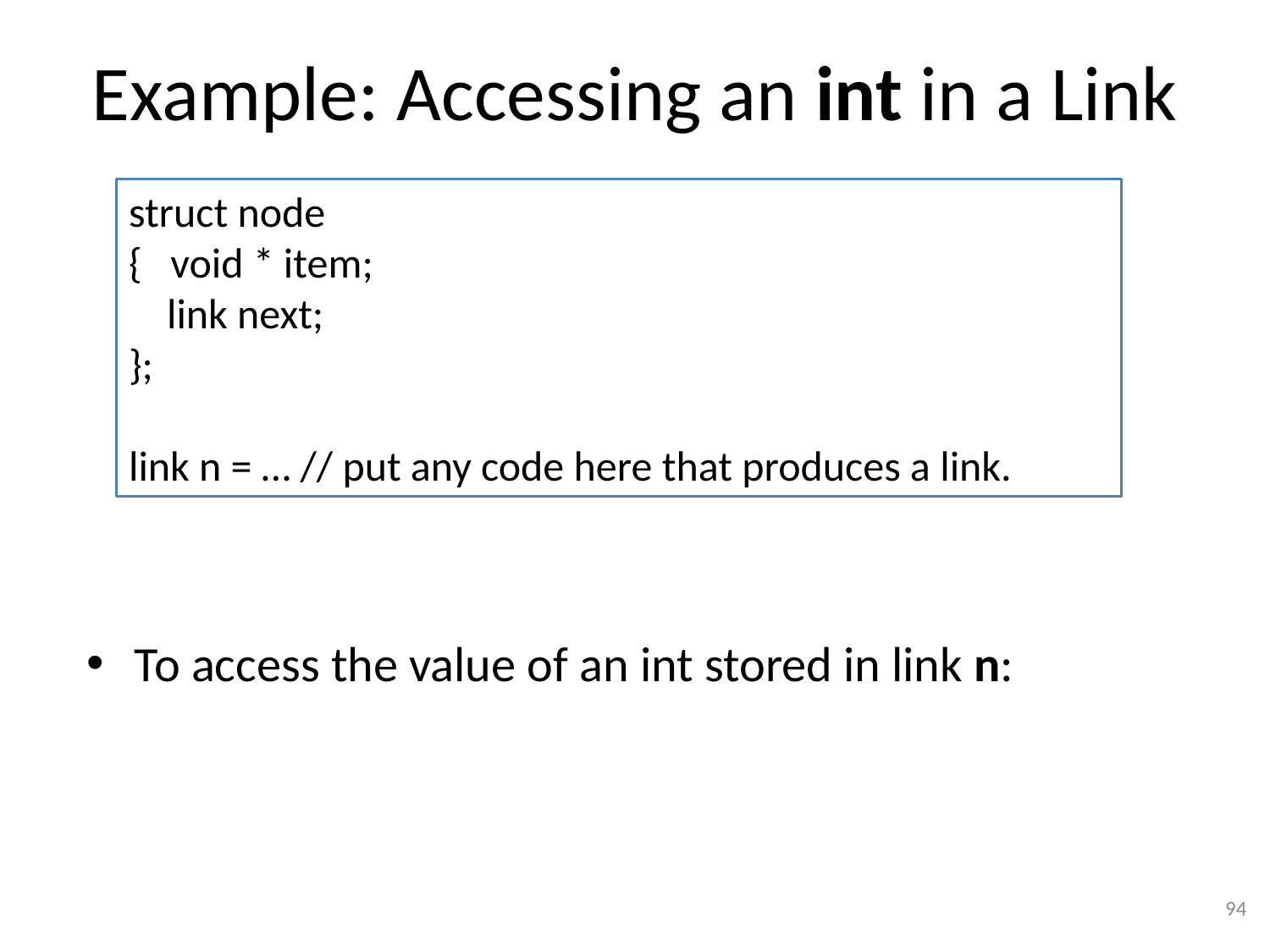

# Example: Accessing an int in a Link
struct node
{   void * item;
    link next;
};

link n = … // put any code here that produces a link.
To access the value of an int stored in link n:

94